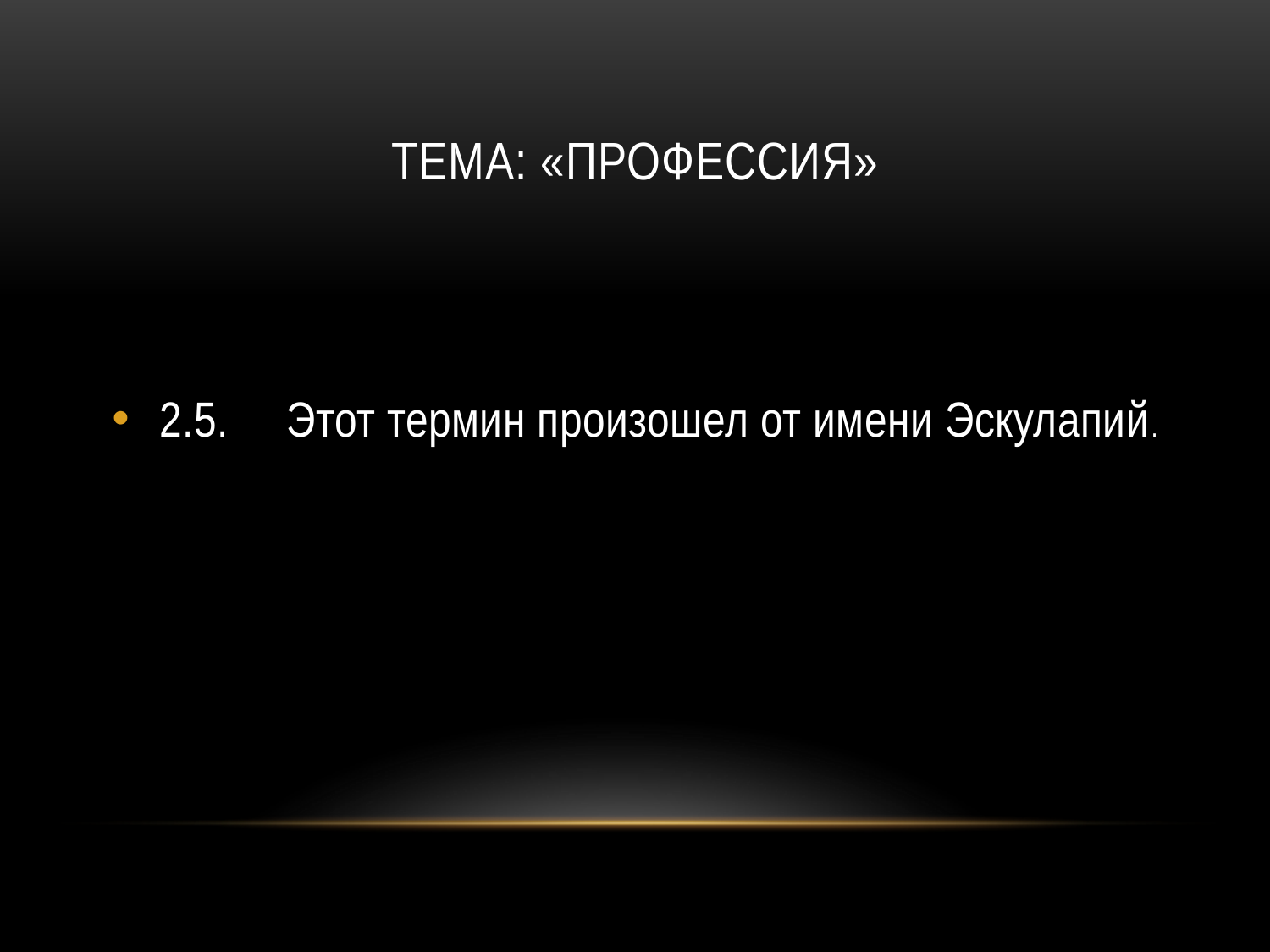

# Тема: «ПРОФЕССИЯ»

2.5.	Этот термин произошел от имени Эскулапий.